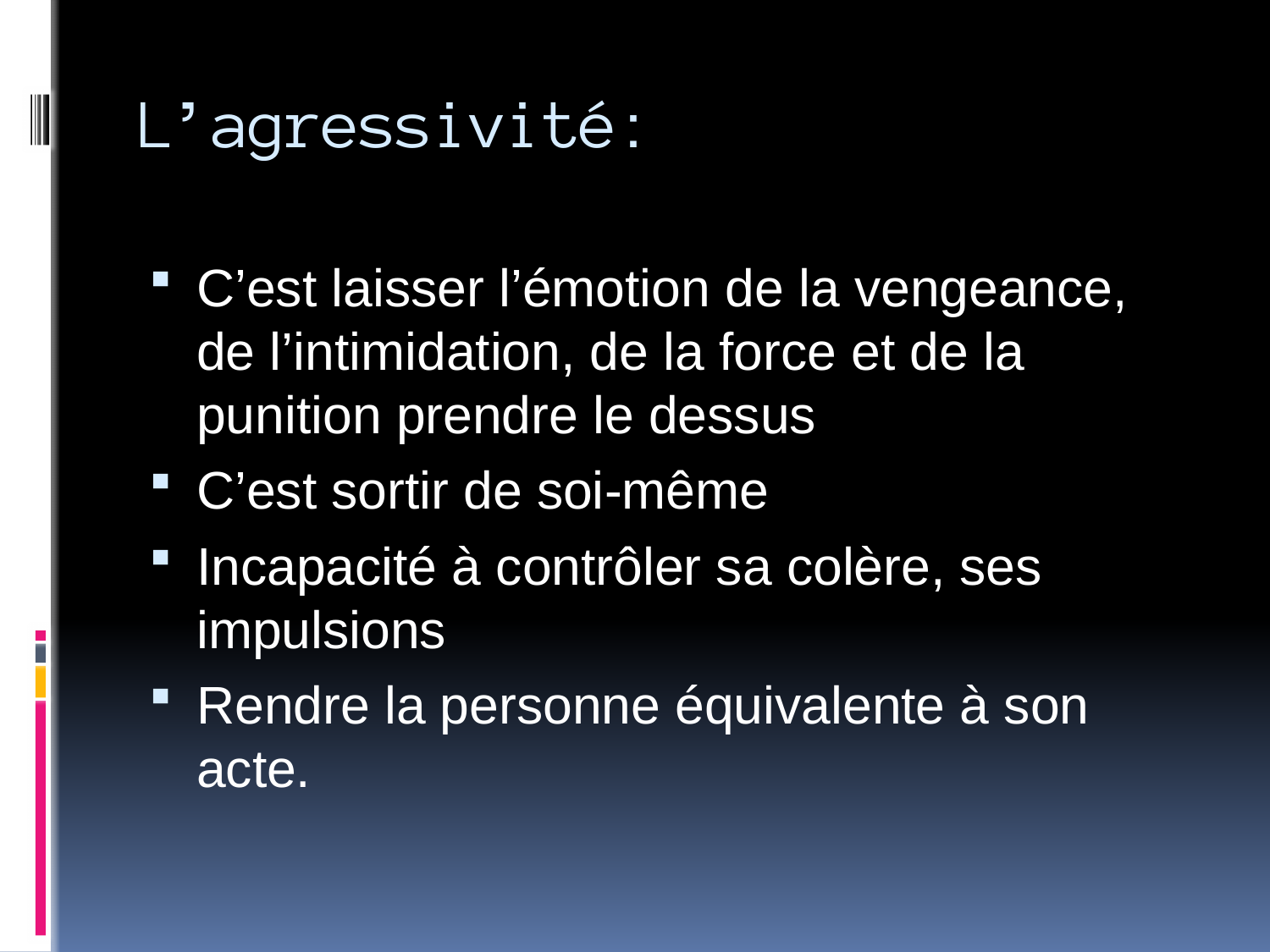

# L’agressivité:
C’est laisser l’émotion de la vengeance, de l’intimidation, de la force et de la punition prendre le dessus
C’est sortir de soi-même
Incapacité à contrôler sa colère, ses impulsions
Rendre la personne équivalente à son acte.